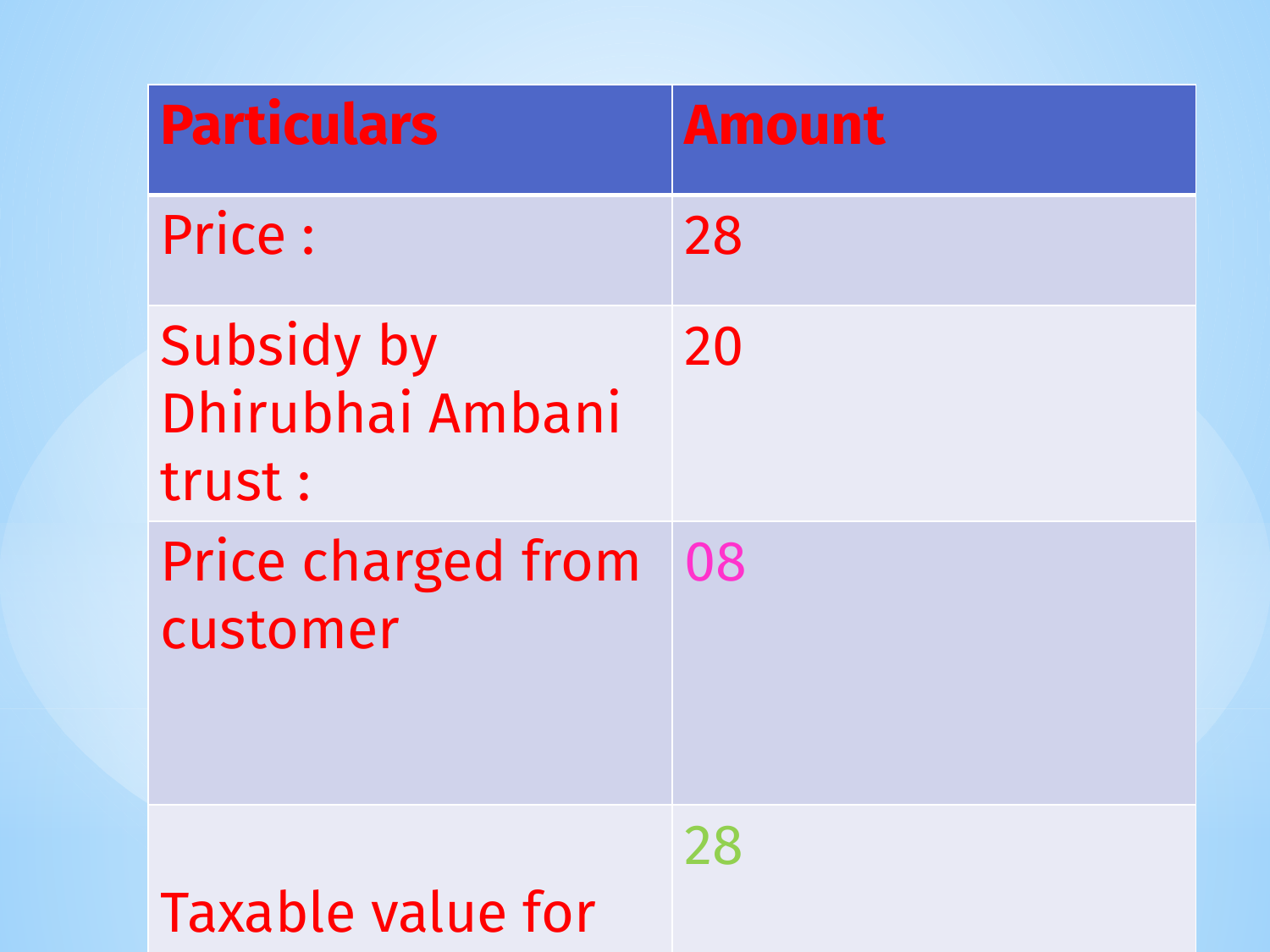

| Particulars | Amount |
| --- | --- |
| Price : | 28 |
| Subsidy by Dhirubhai Ambani trust : | 20 |
| Price charged from customer | 08 |
| Taxable value for GST | 28 |